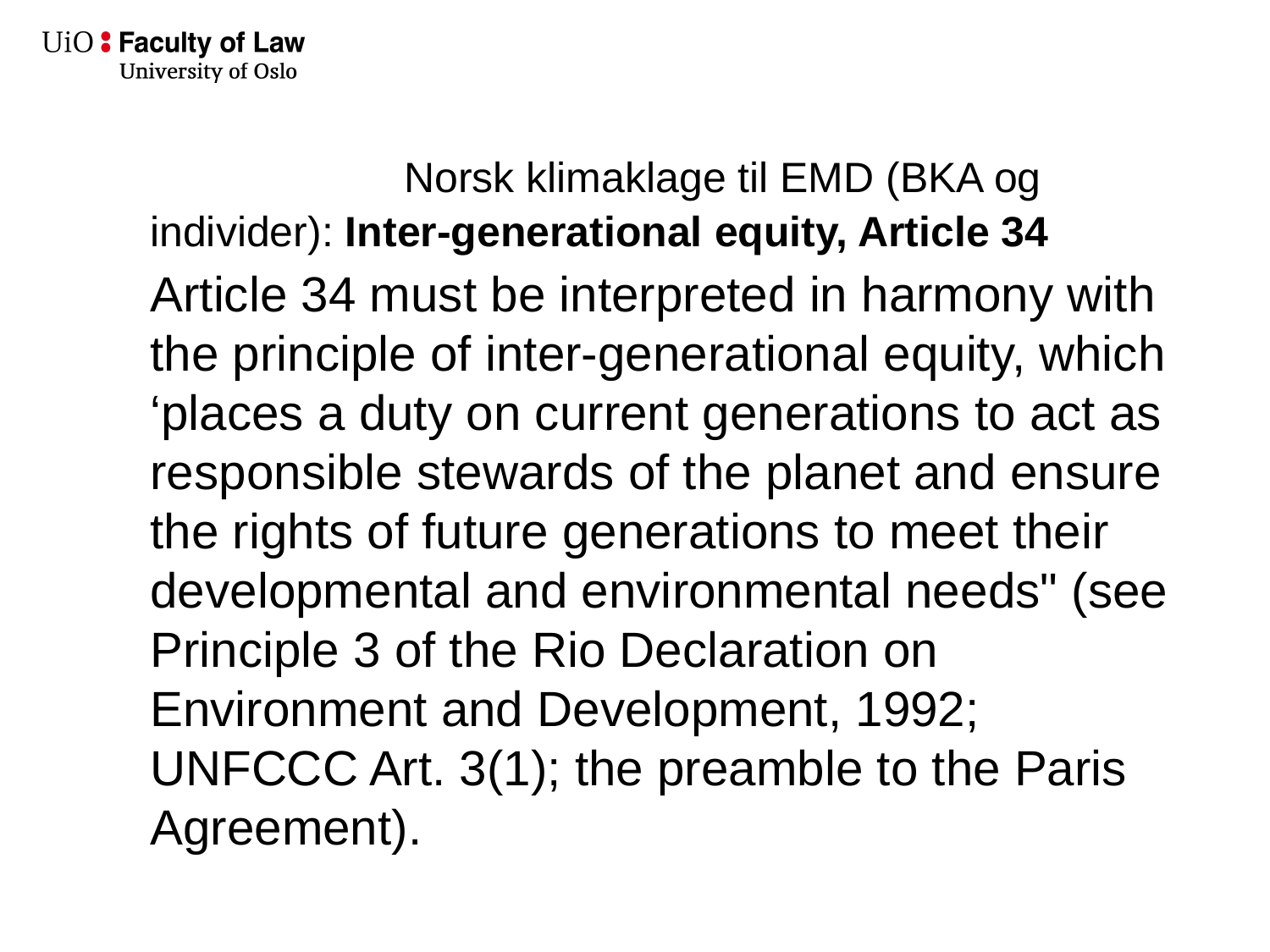

# Norsk klimaklage til EMD (BKA og individer): Inter-generational equity, Article 34
Article 34 must be interpreted in harmony with the principle of inter-generational equity, which ‘places a duty on current generations to act as responsible stewards of the planet and ensure the rights of future generations to meet their developmental and environmental needs" (see Principle 3 of the Rio Declaration on Environment and Development, 1992; UNFCCC Art. 3(1); the preamble to the Paris Agreement).